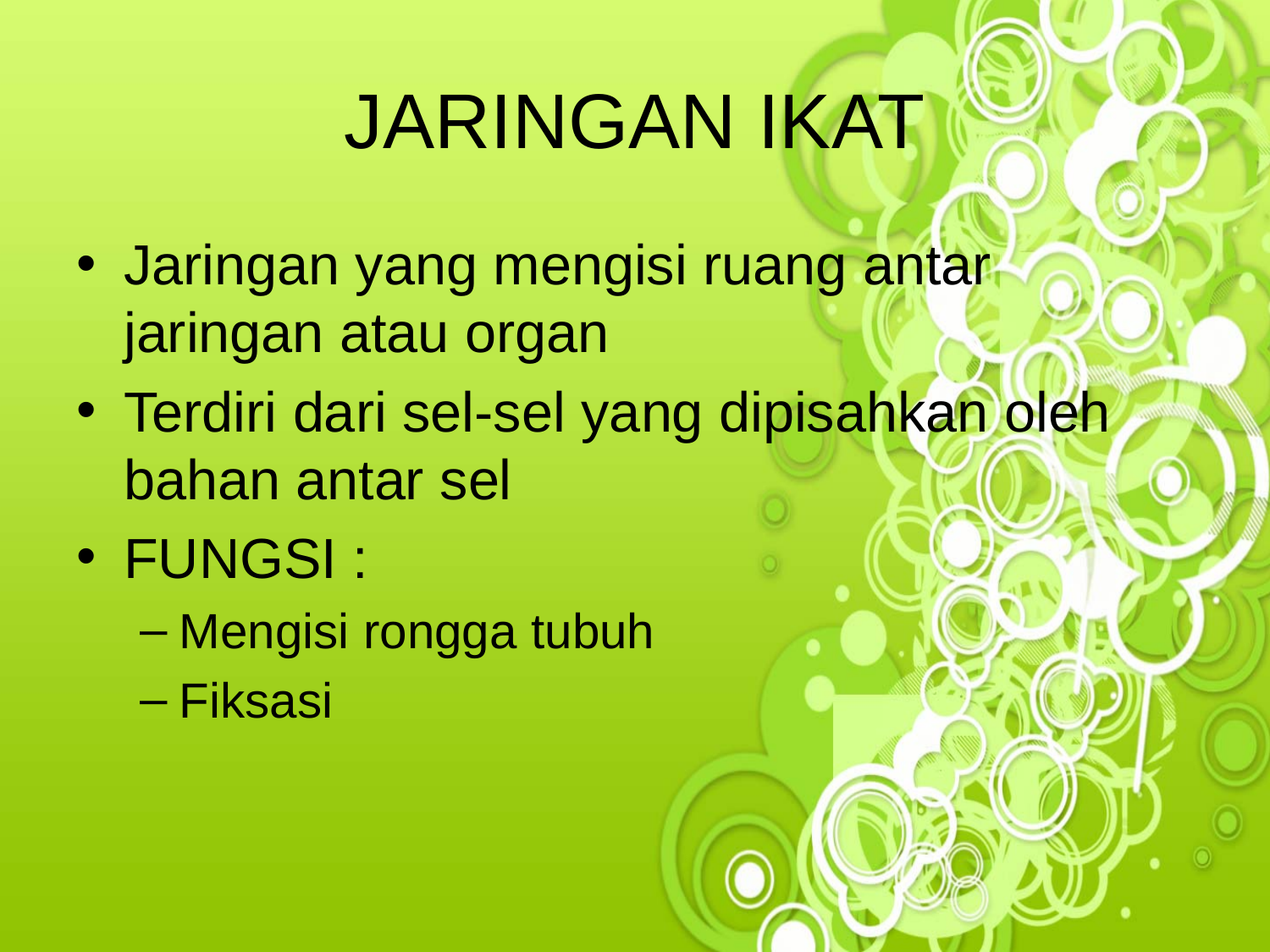

# JARINGAN IKAT
Jaringan yang mengisi ruang antar jaringan atau organ
Terdiri dari sel-sel yang dipisahkan oleh bahan antar sel
FUNGSI :
Mengisi rongga tubuh
Fiksasi